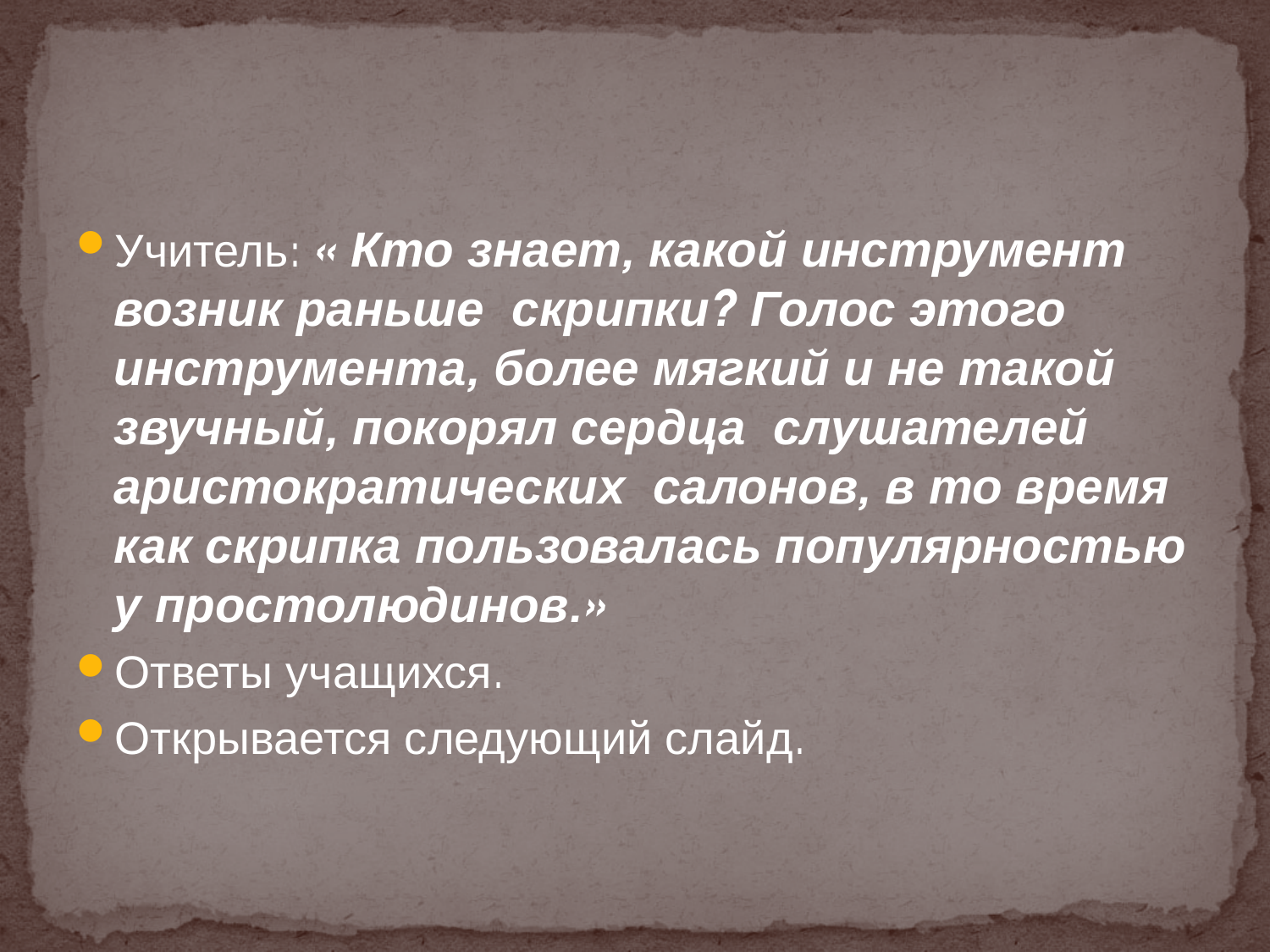

Учитель: « Кто знает, какой инструмент возник раньше  скрипки? Голос этого инструмента, более мягкий и не такой звучный, покорял сердца  слушателей аристократических  салонов, в то время как скрипка пользовалась популярностью у простолюдинов.»
Ответы учащихся.
Открывается следующий слайд.